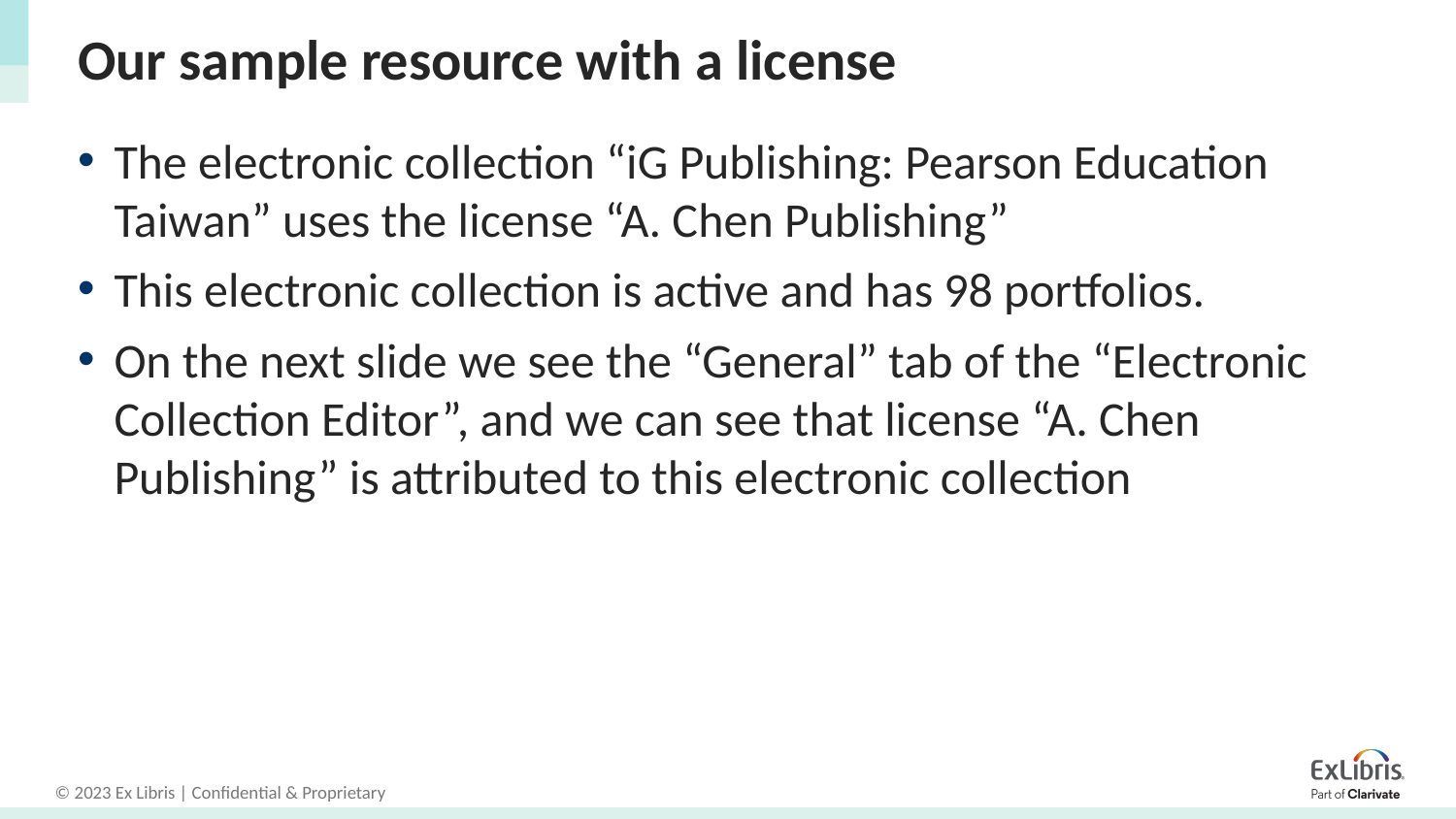

# Our sample resource with a license
The electronic collection “iG Publishing: Pearson Education Taiwan” uses the license “A. Chen Publishing”
This electronic collection is active and has 98 portfolios.
On the next slide we see the “General” tab of the “Electronic Collection Editor”, and we can see that license “A. Chen Publishing” is attributed to this electronic collection